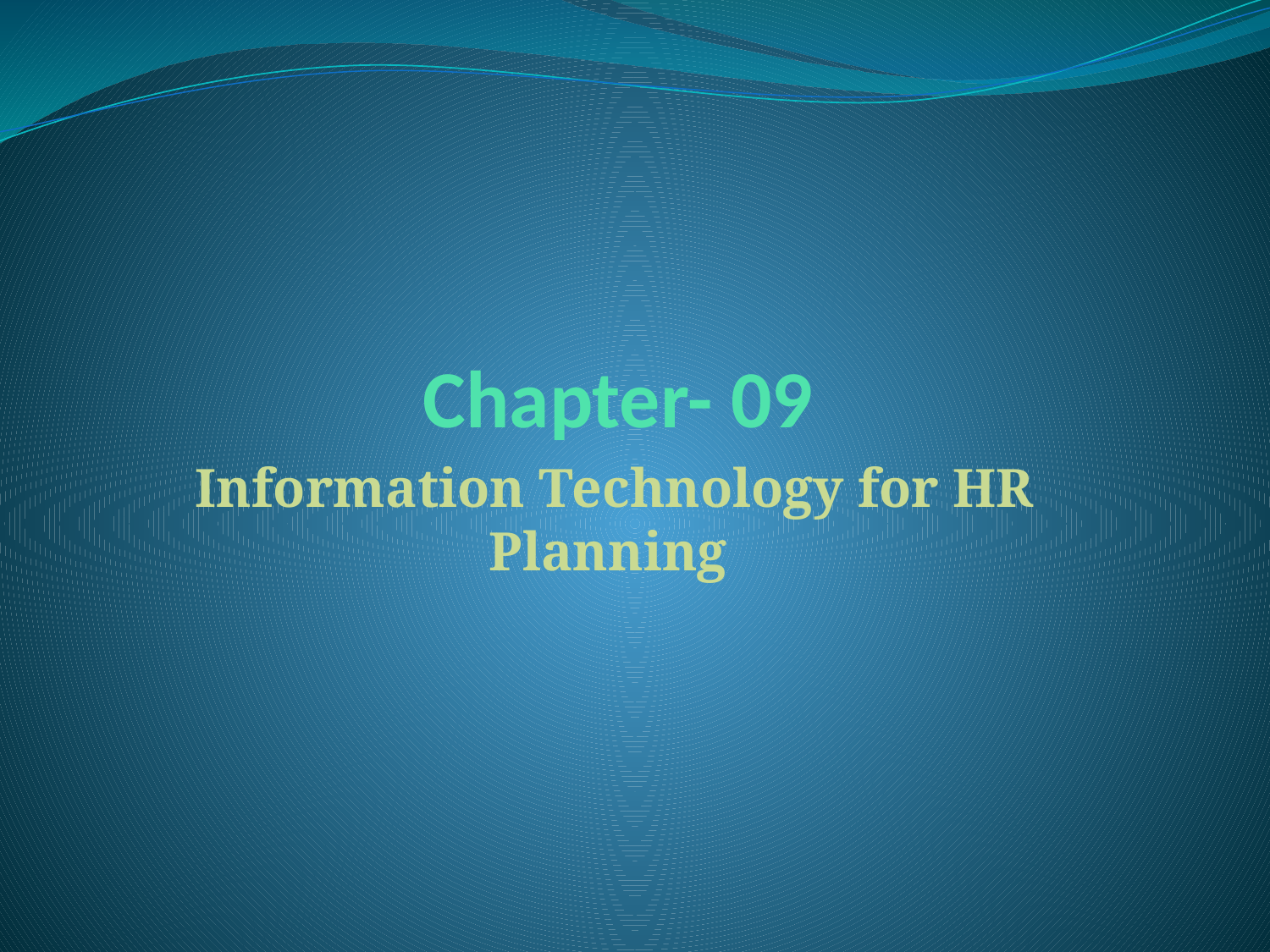

# Chapter- 09
Information Technology for HR Planning